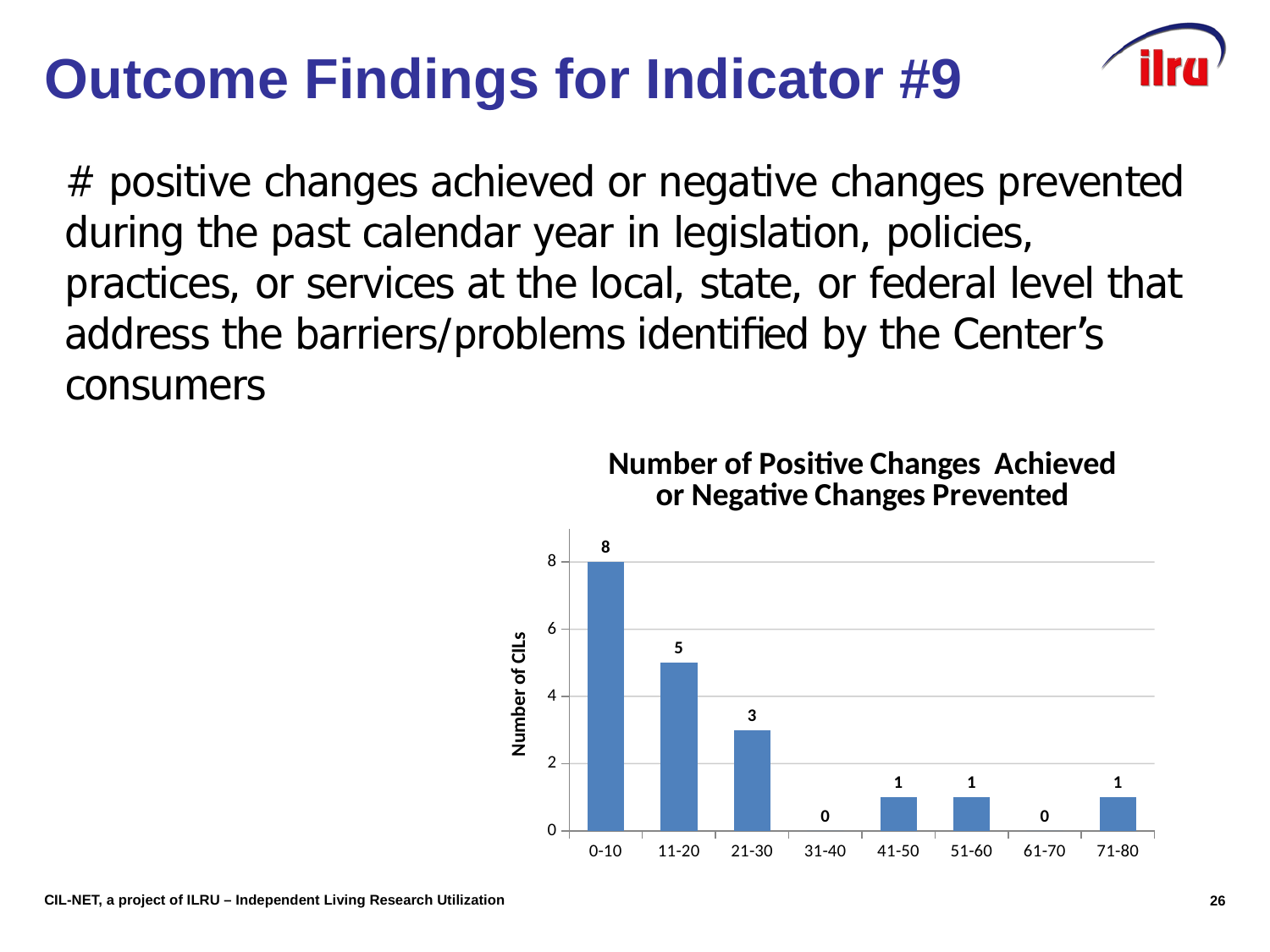

# Outcome Findings for Indicator #9
	# positive changes achieved or negative changes prevented during the past calendar year in legislation, policies, practices, or services at the local, state, or federal level that address the barriers/problems identified by the Center’s consumers

### Chart: Number of Positive Changes  Achieved or Negative Changes Prevented

| Category |  |
|---|---|
| 0-10 | 8.0 |
| 11-20 | 5.0 |
| 21-30 | 3.0 |
| 31-40 | 0.0 |
| 41-50 | 1.0 |
| 51-60 | 1.0 |
| 61-70 | 0.0 |
| 71-80 | 1.0 |